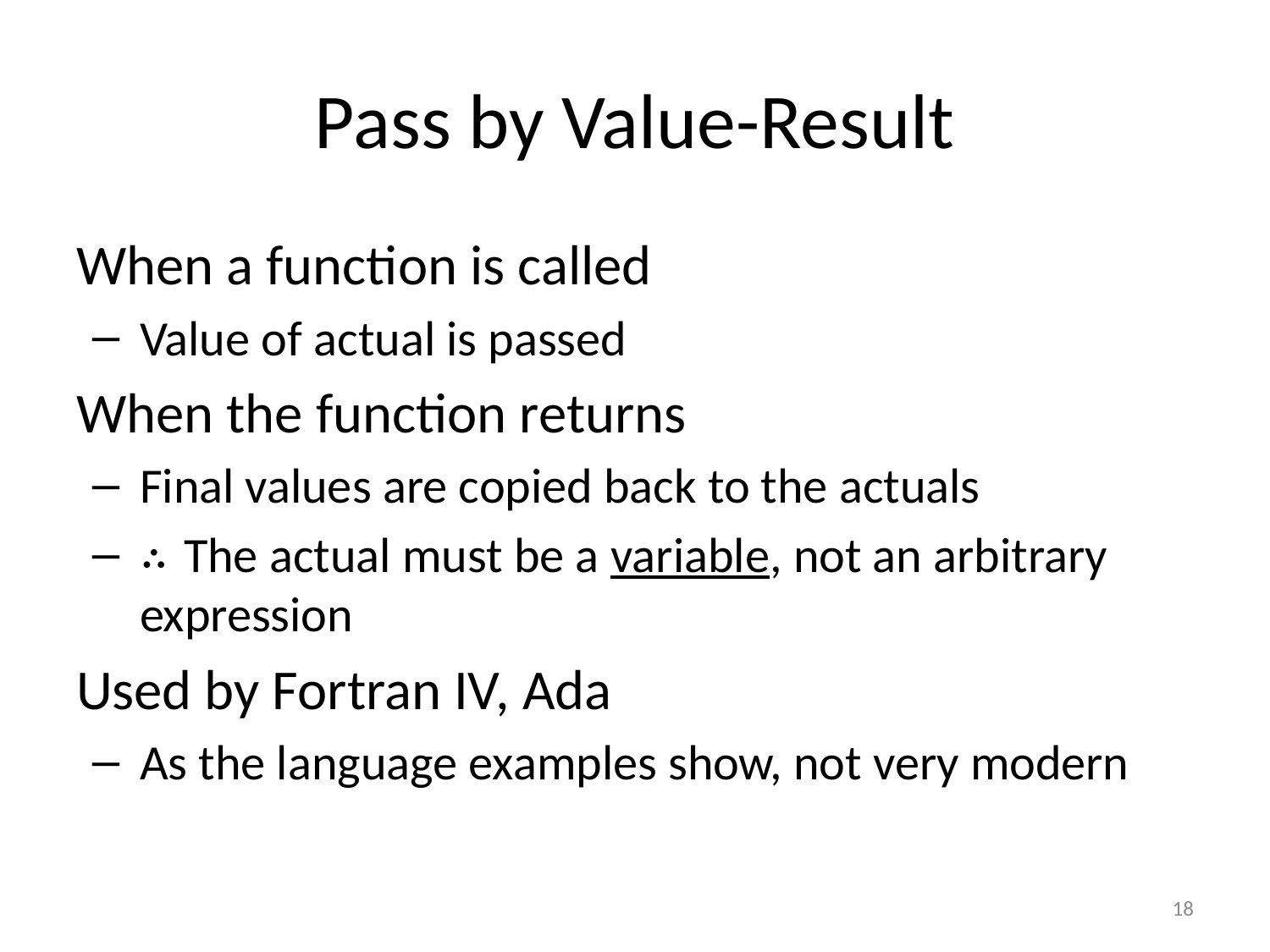

# Pass by Value-Result
When a function is called
Value of actual is passed
When the function returns
Final values are copied back to the actuals
∴ The actual must be a variable, not an arbitrary expression
Used by Fortran IV, Ada
As the language examples show, not very modern
18